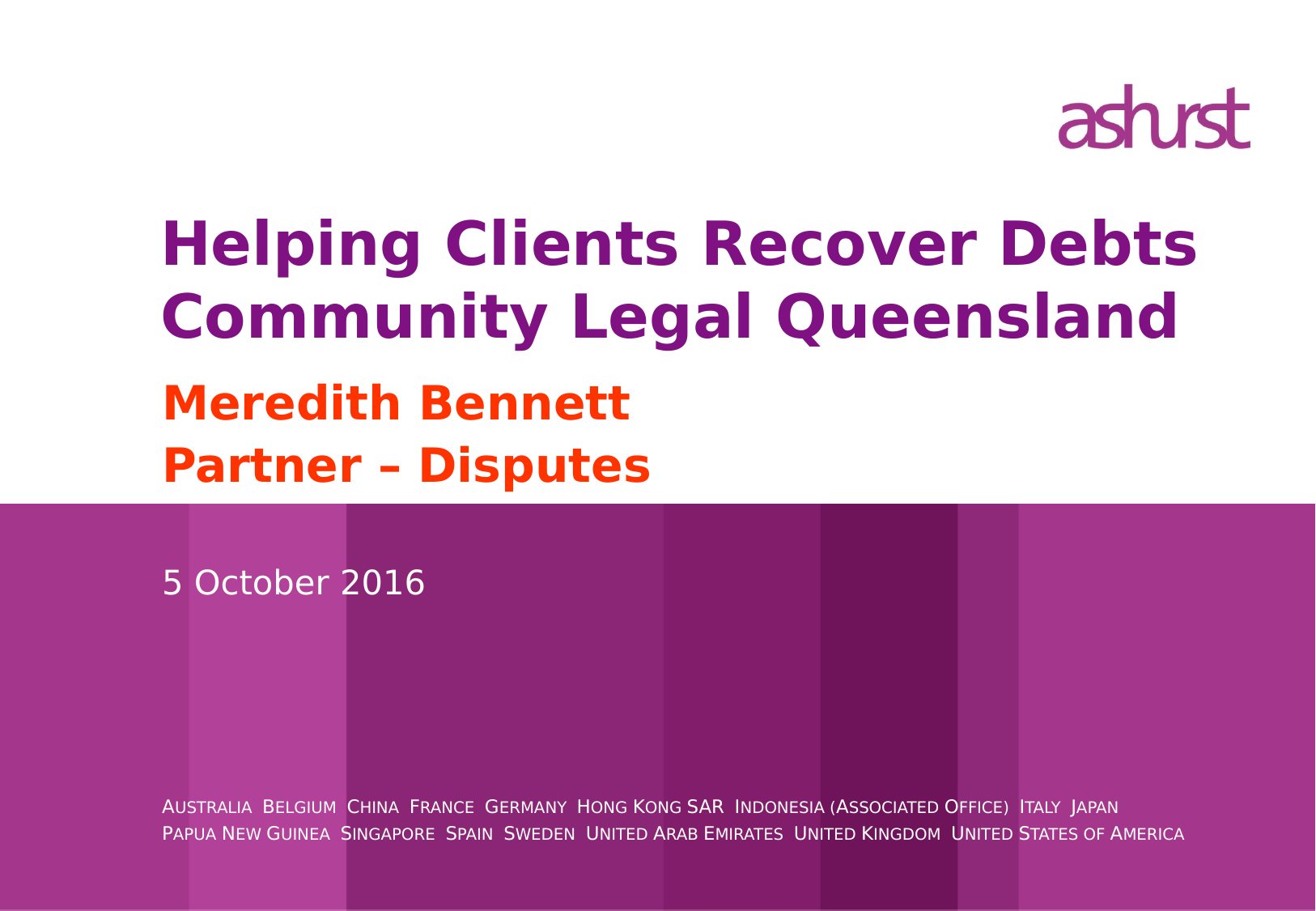

# Helping Clients Recover Debts Community Legal Queensland
Meredith Bennett
Partner – Disputes
5 October 2016